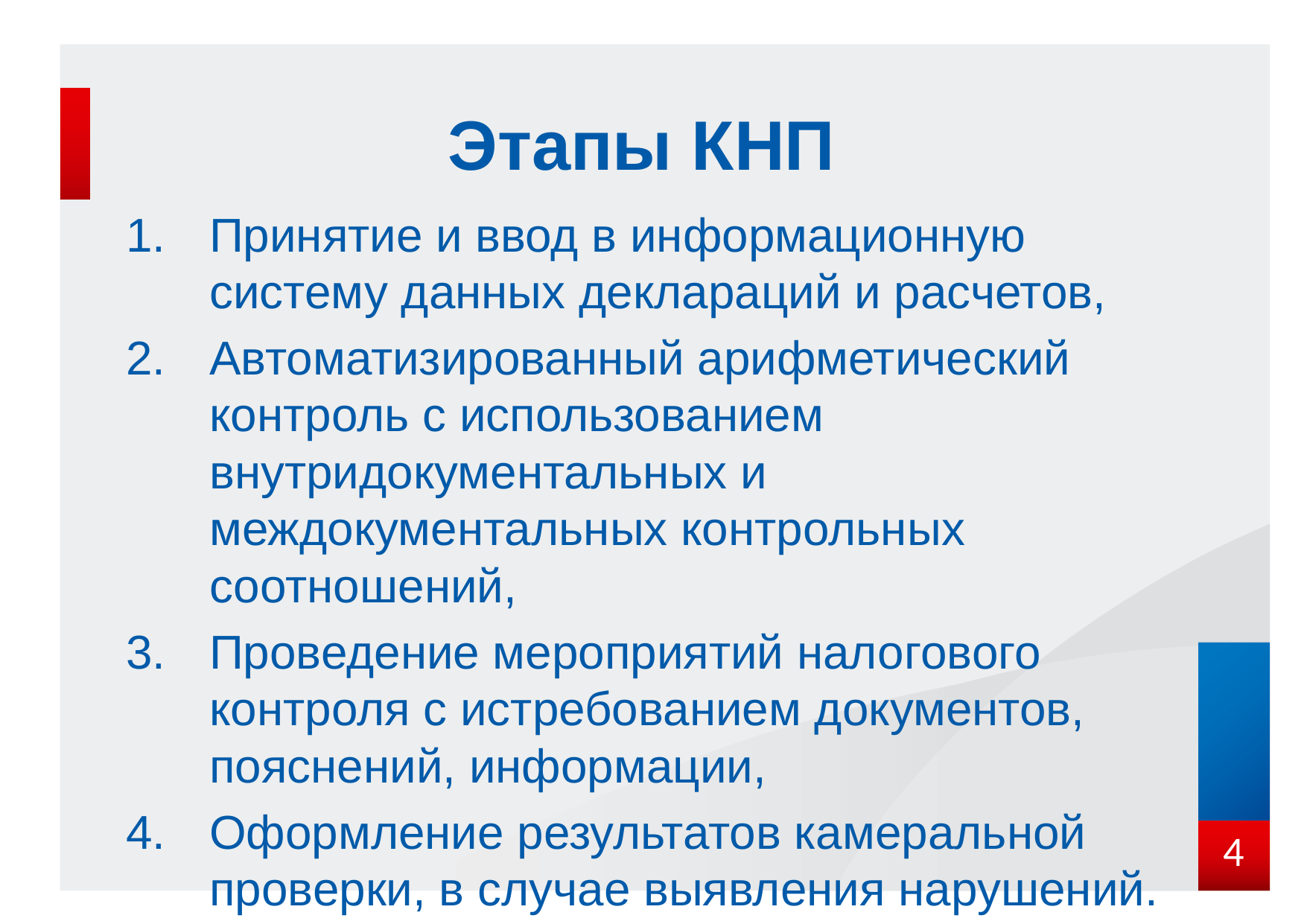

# Этапы КНП
Принятие и ввод в информационную систему данных деклараций и расчетов,
Автоматизированный арифметический контроль с использованием внутридокументальных и междокументальных контрольных соотношений,
Проведение мероприятий налогового контроля с истребованием документов, пояснений, информации,
Оформление результатов камеральной проверки, в случае выявления нарушений.
4